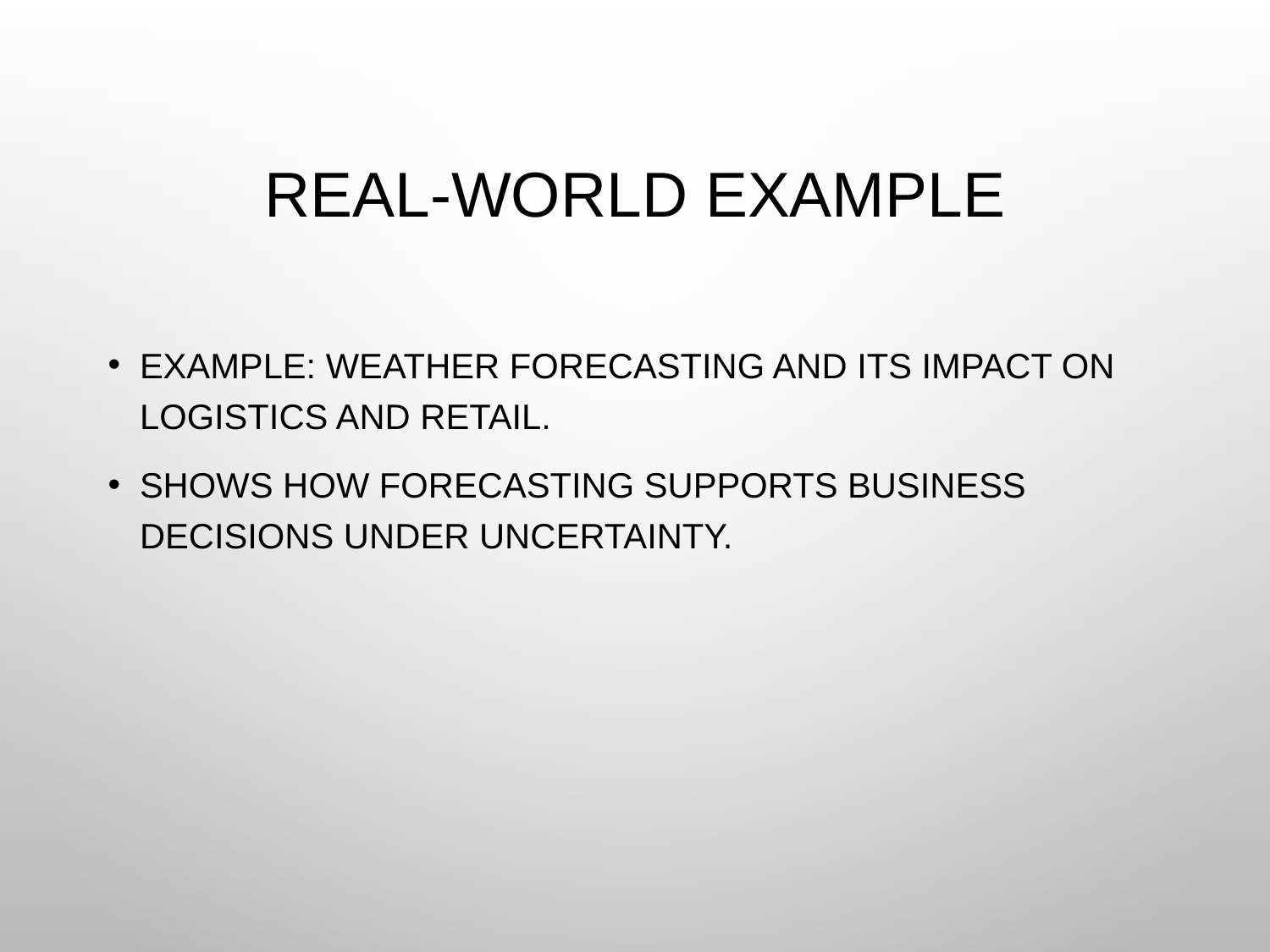

# Real-World Example
Example: Weather forecasting and its impact on logistics and retail.
Shows how forecasting supports business decisions under uncertainty.